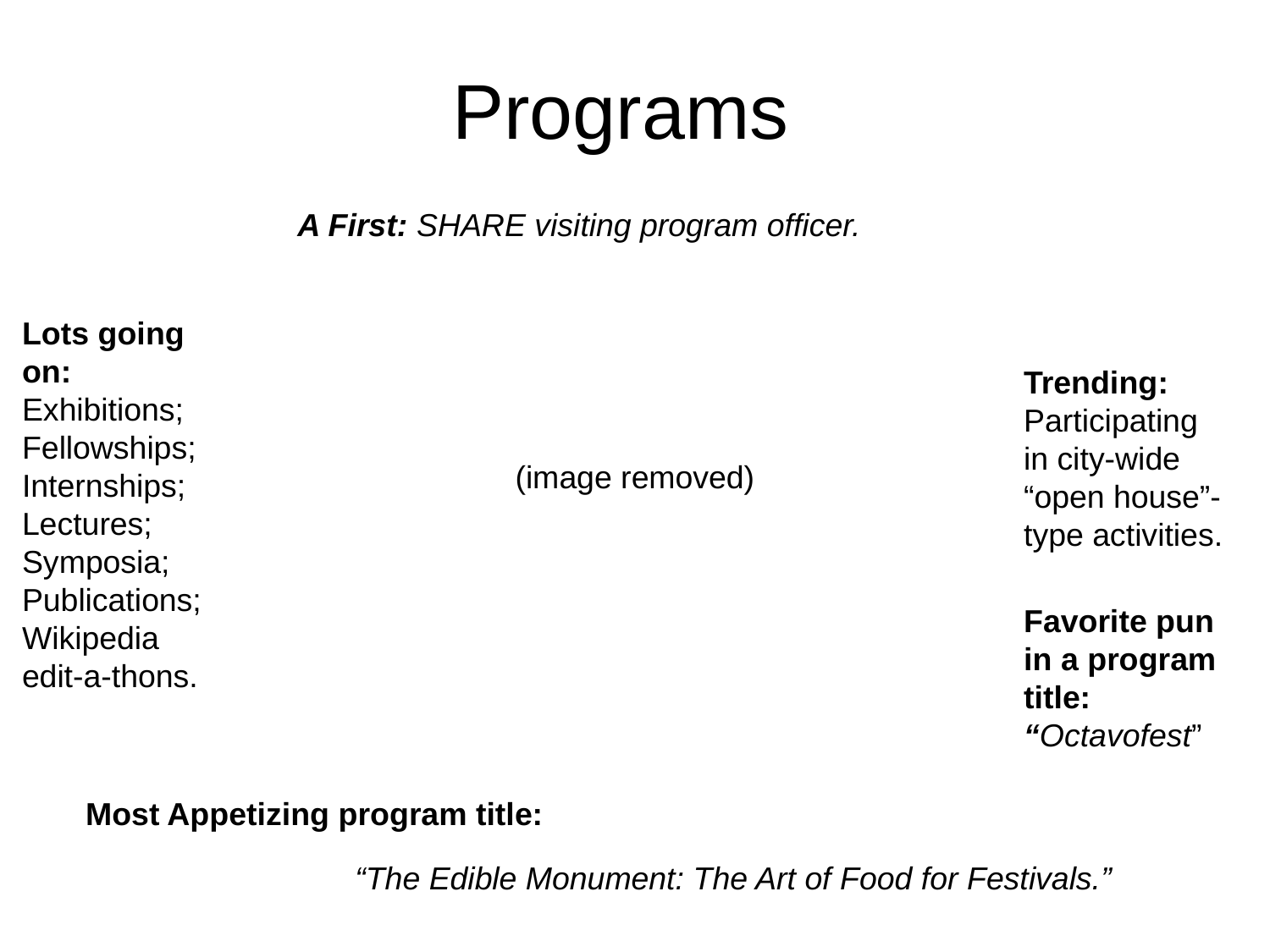

# Programs
A First: SHARE visiting program officer.

Lots going on:
Exhibitions;
Fellowships;
Internships; Lectures; Symposia;
Publications;
Wikipedia edit-a-thons.
Trending: Participating in city-wide “open house”-type activities.

(image removed)
Favorite pun in a program title:
“Octavofest”
Most Appetizing program title:
“The Edible Monument: The Art of Food for Festivals.”